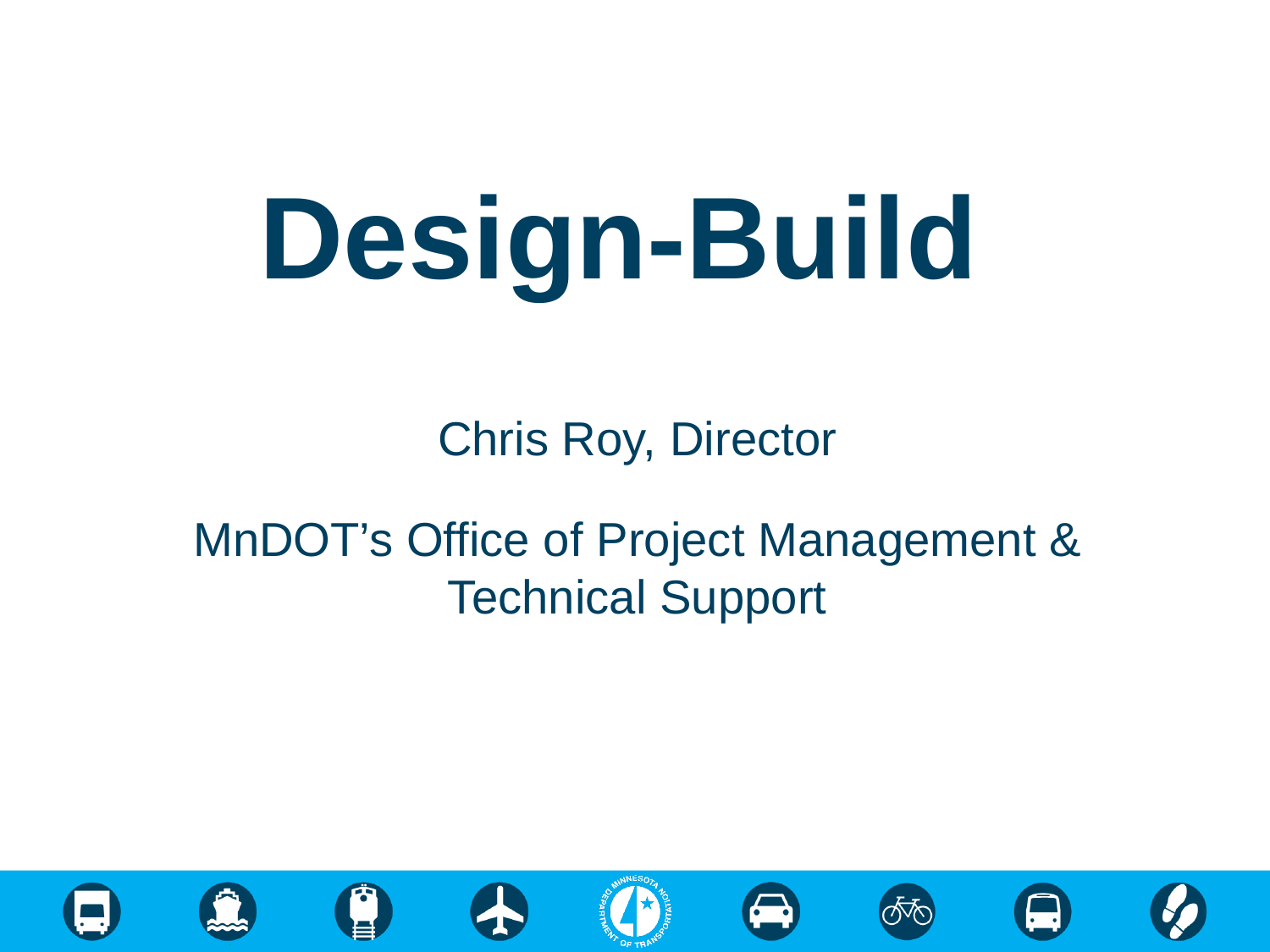

# Design-Build
Chris Roy, Director

MnDOT’s Office of Project Management & Technical Support